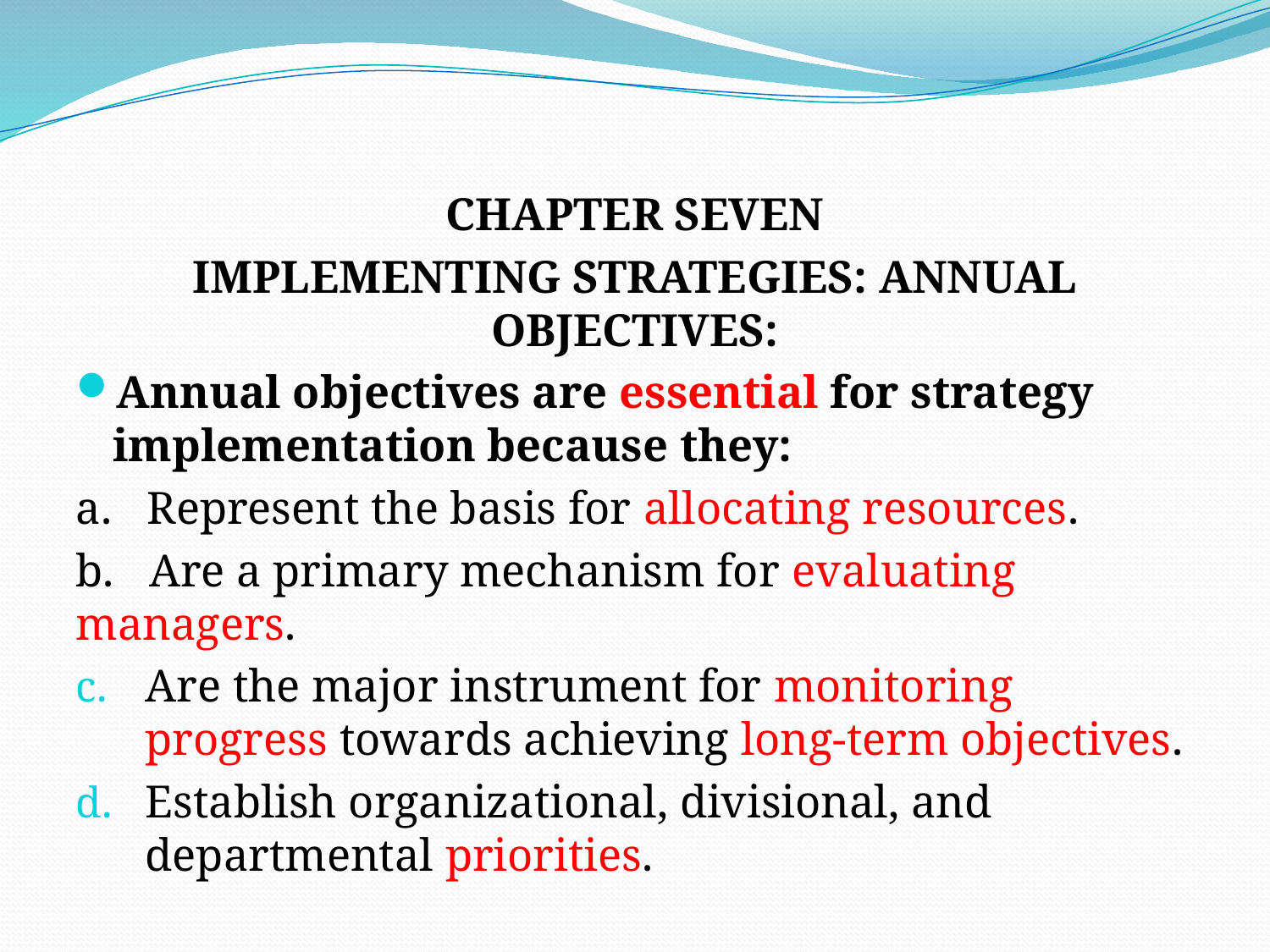

# .
CHAPTER SEVEN
IMPLEMENTING STRATEGIES: ANNUAL OBJECTIVES:
Annual objectives are essential for strategy implementation because they:
a.   Represent the basis for allocating resources.
b.   Are a primary mechanism for evaluating managers.
Are the major instrument for monitoring progress towards achieving long-term objectives.
Establish organizational, divisional, and departmental priorities.